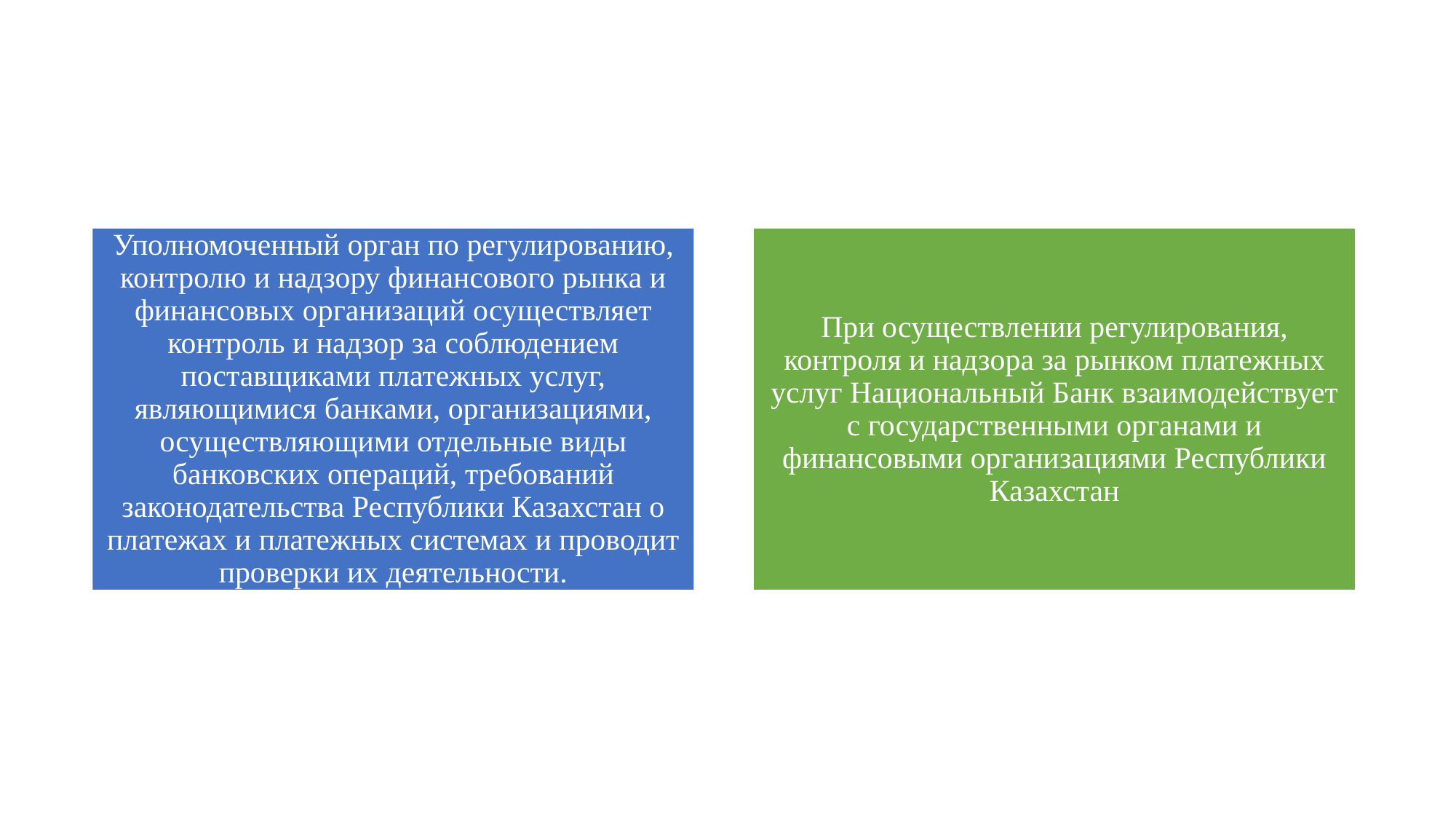

Уполномоченный орган по регулированию, контролю и надзору финансового рынка и финансовых организаций осуществляет контроль и надзор за соблюдением поставщиками платежных услуг, являющимися банками, организациями, осуществляющими отдельные виды банковских операций, требований законодательства Республики Казахстан о платежах и платежных системах и проводит проверки их деятельности.
При осуществлении регулирования, контроля и надзора за рынком платежных услуг Национальный Банк взаимодействует с государственными органами и финансовыми организациями Республики Казахстан